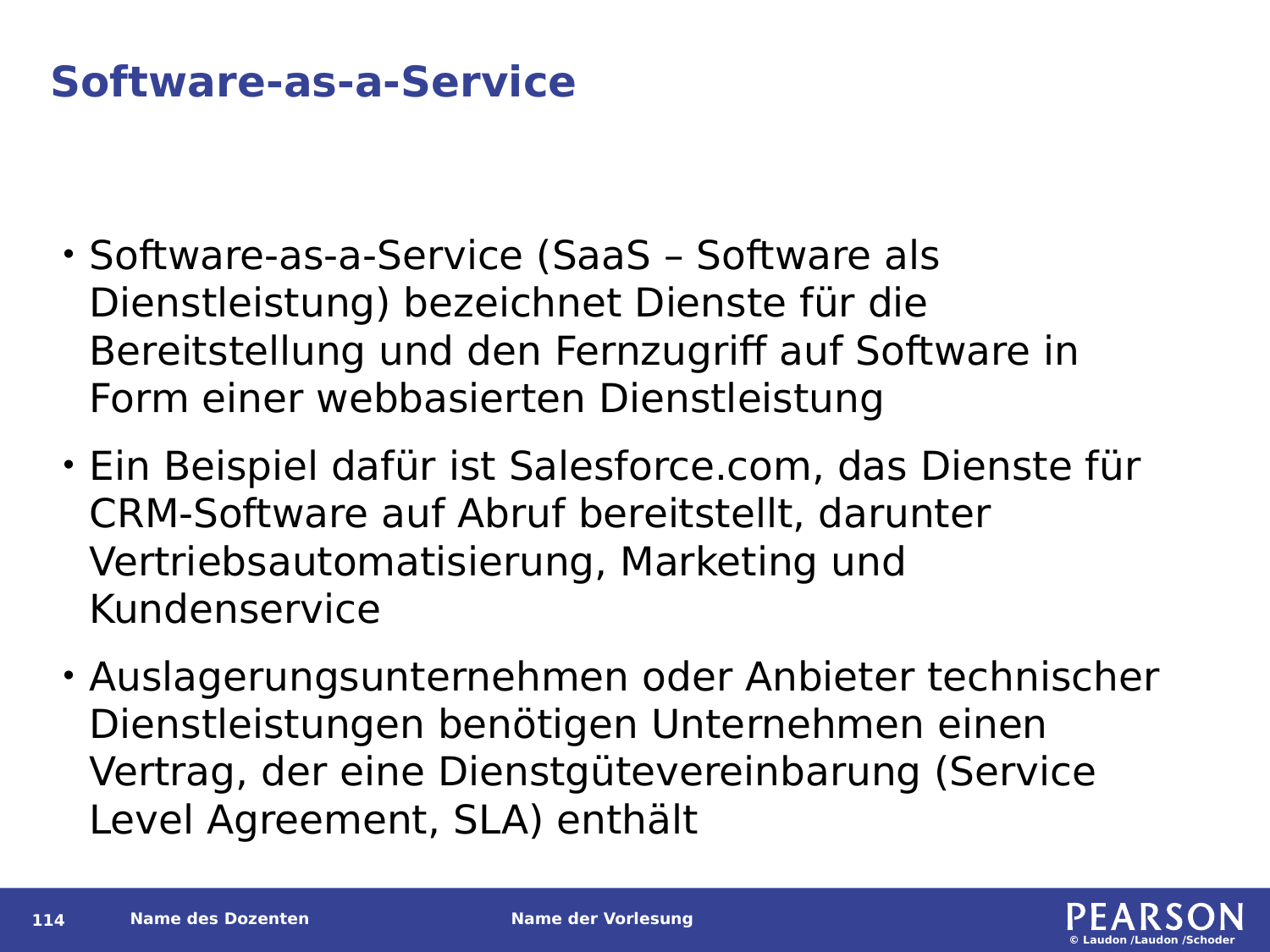

# Software-as-a-Service

Software-as-a-Service (SaaS – Software als Dienstleistung) bezeichnet Dienste für die Bereitstellung und den Fernzugriff auf Software in Form einer webbasierten Dienstleistung
Ein Beispiel dafür ist Salesforce.com, das Dienste für CRM-Software auf Abruf bereitstellt, darunter Vertriebsautomatisierung, Marketing und Kundenservice
Auslagerungsunternehmen oder Anbieter technischer Dienstleistungen benötigen Unternehmen einen Vertrag, der eine Dienstgütevereinbarung (Service Level Agreement, SLA) enthält
114